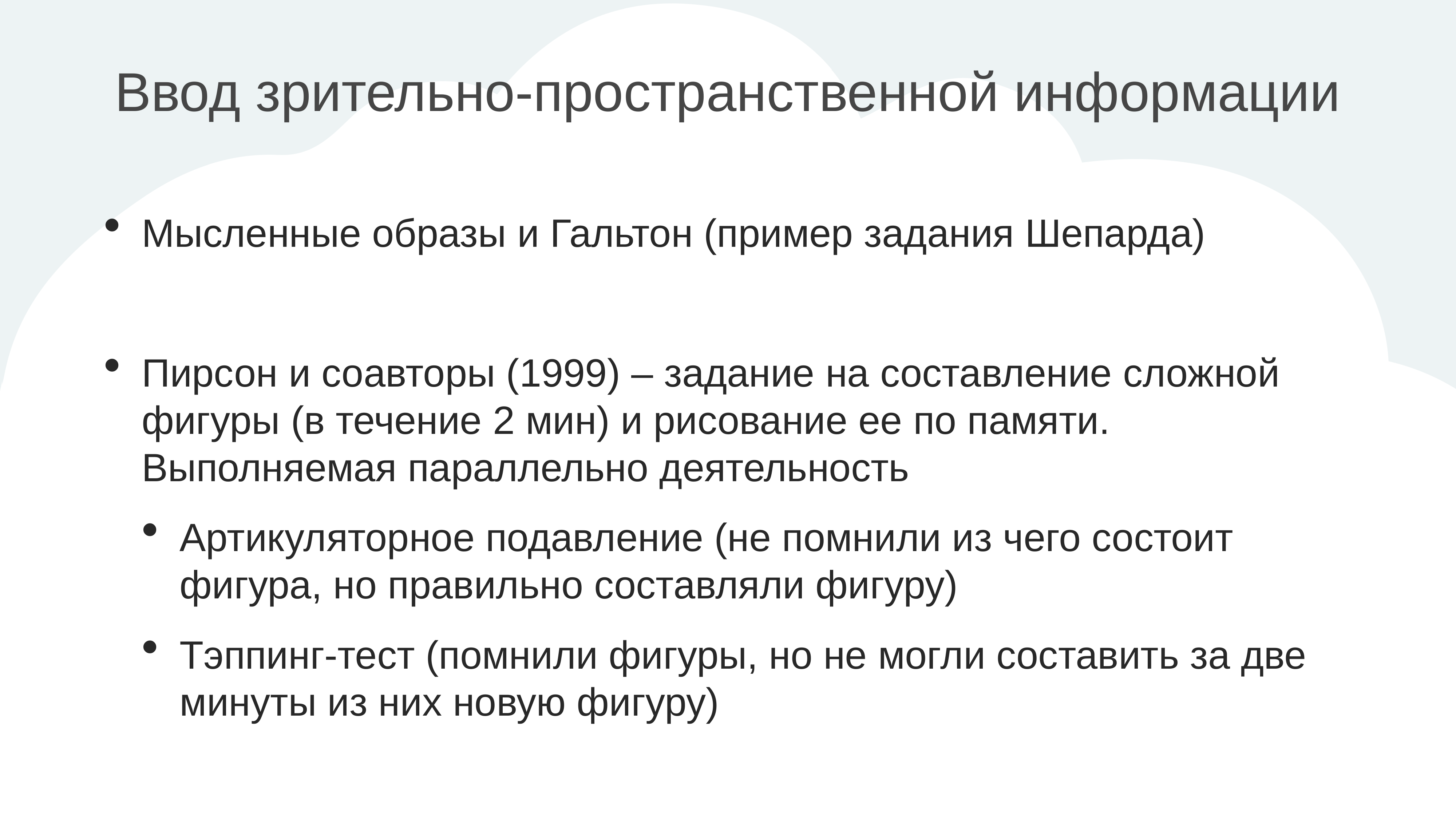

# Ввод зрительно-пространственной информации
Мысленные образы и Гальтон (пример задания Шепарда)

Пирсон и соавторы (1999) – задание на составление сложной фигуры (в течение 2 мин) и рисование ее по памяти. Выполняемая параллельно деятельность
Артикуляторное подавление (не помнили из чего состоит фигура, но правильно составляли фигуру)
Тэппинг-тест (помнили фигуры, но не могли составить за две минуты из них новую фигуру)